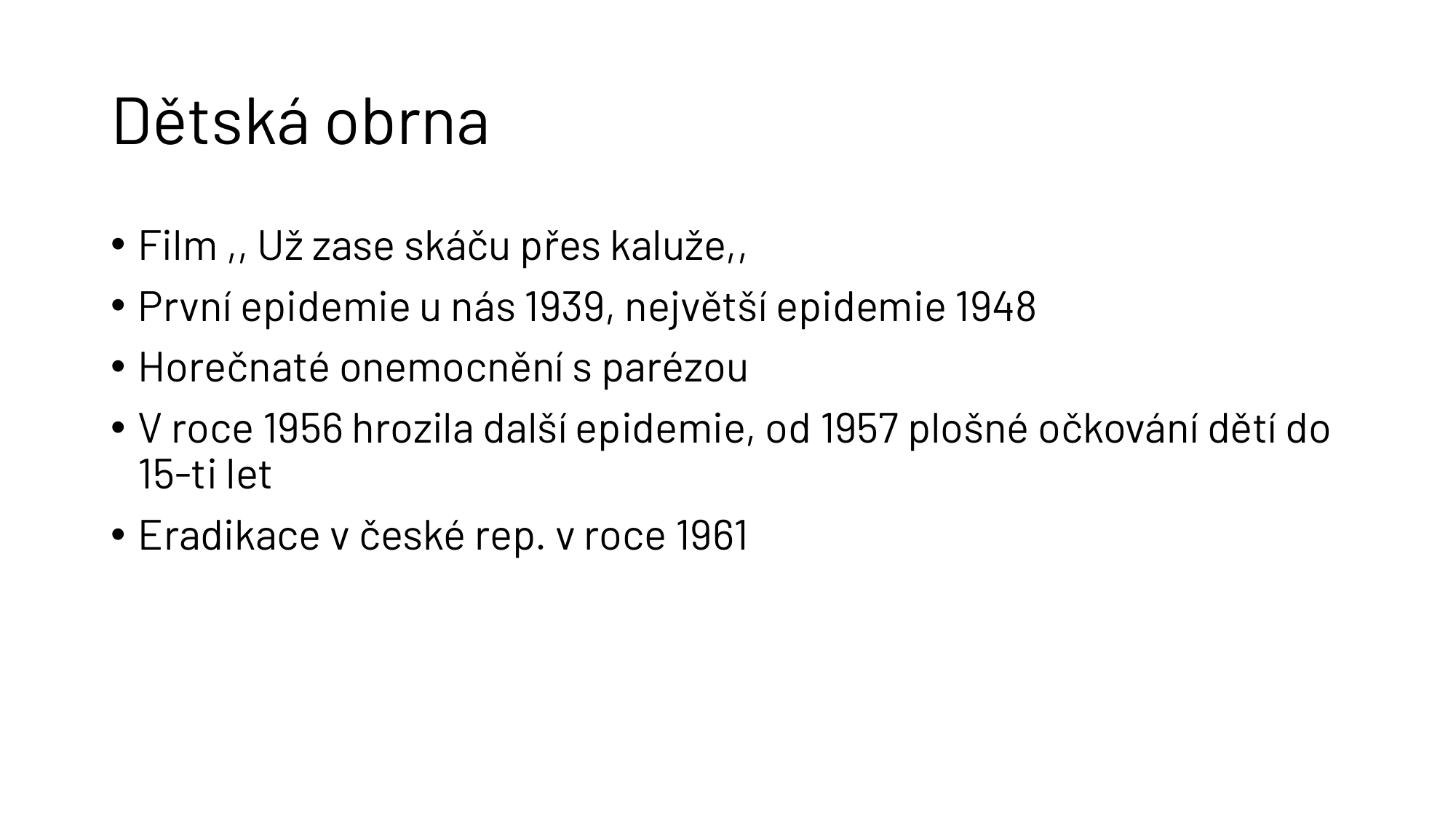

# Dětská obrna
Film ,, Už zase skáču přes kaluže,,
První epidemie u nás 1939, největší epidemie 1948
Horečnaté onemocnění s parézou
V roce 1956 hrozila další epidemie, od 1957 plošné očkování dětí do 15-ti let
Eradikace v české rep. v roce 1961